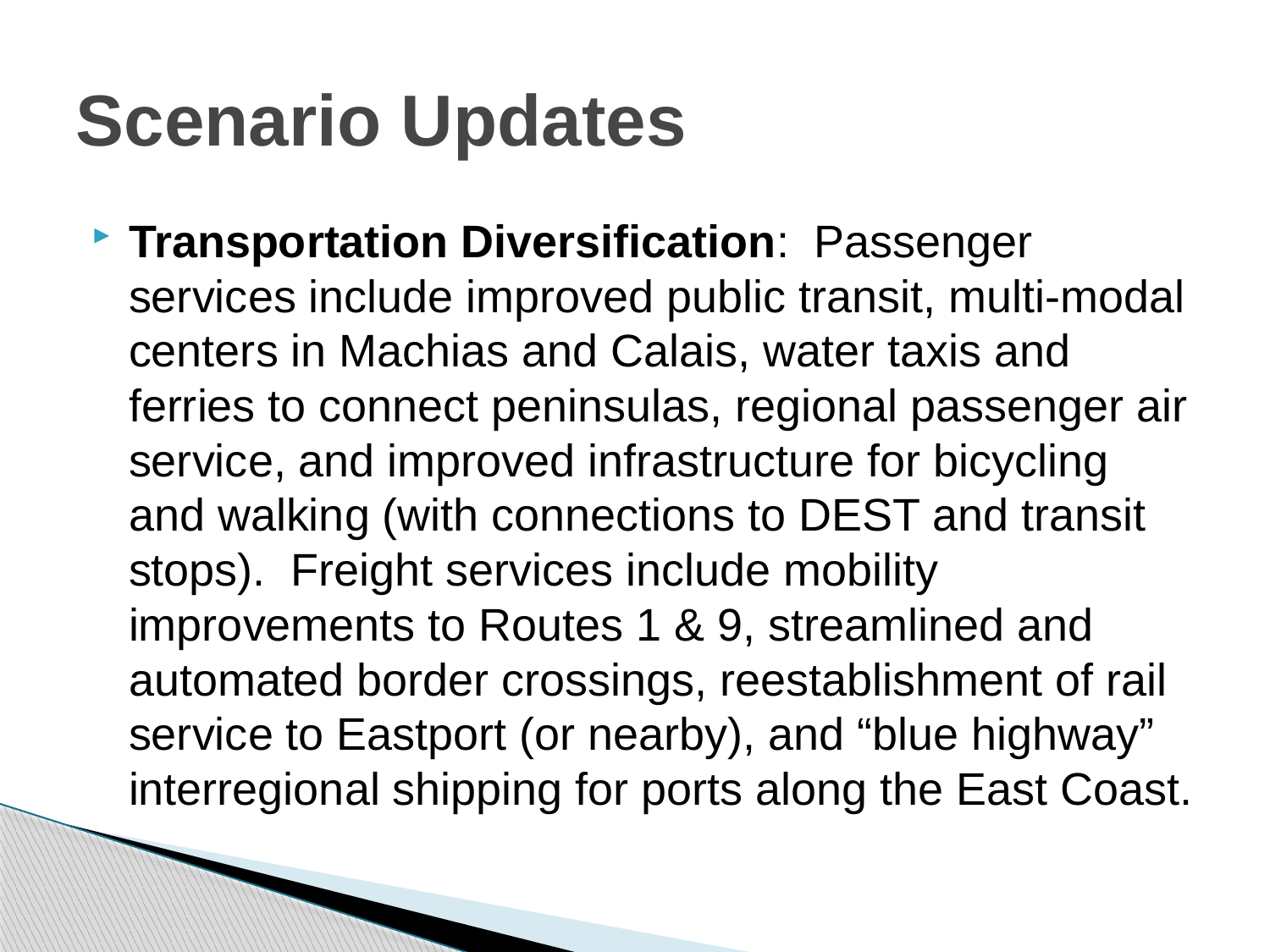

# Scenario Updates
Transportation Diversification:  Passenger services include improved public transit, multi-modal centers in Machias and Calais, water taxis and ferries to connect peninsulas, regional passenger air service, and improved infrastructure for bicycling and walking (with connections to DEST and transit stops).  Freight services include mobility improvements to Routes 1 & 9, streamlined and automated border crossings, reestablishment of rail service to Eastport (or nearby), and “blue highway” interregional shipping for ports along the East Coast.